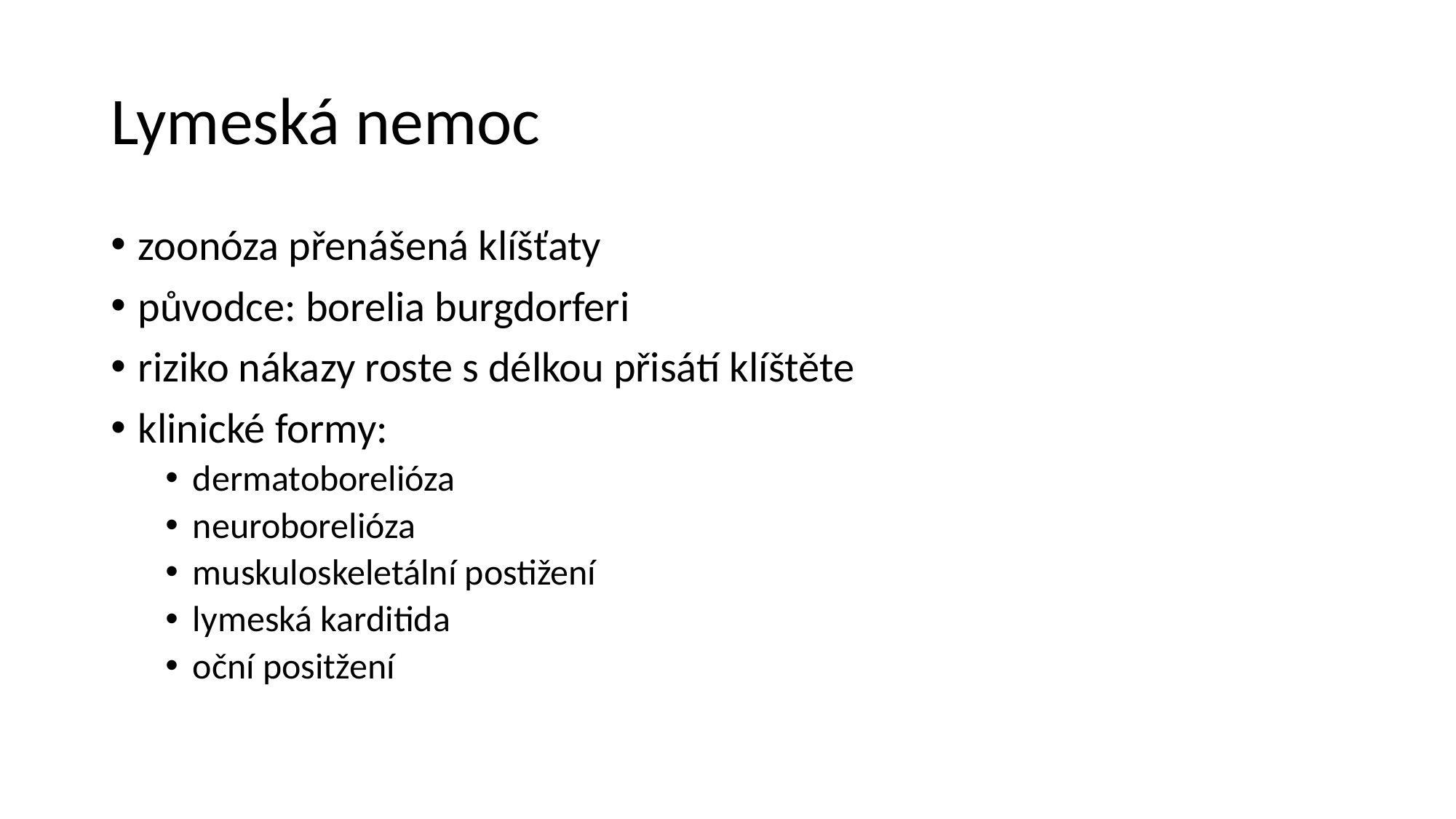

# Lymeská nemoc
zoonóza přenášená klíšťaty
původce: borelia burgdorferi
riziko nákazy roste s délkou přisátí klíštěte
klinické formy:
dermatoborelióza
neuroborelióza
muskuloskeletální postižení
lymeská karditida
oční positžení